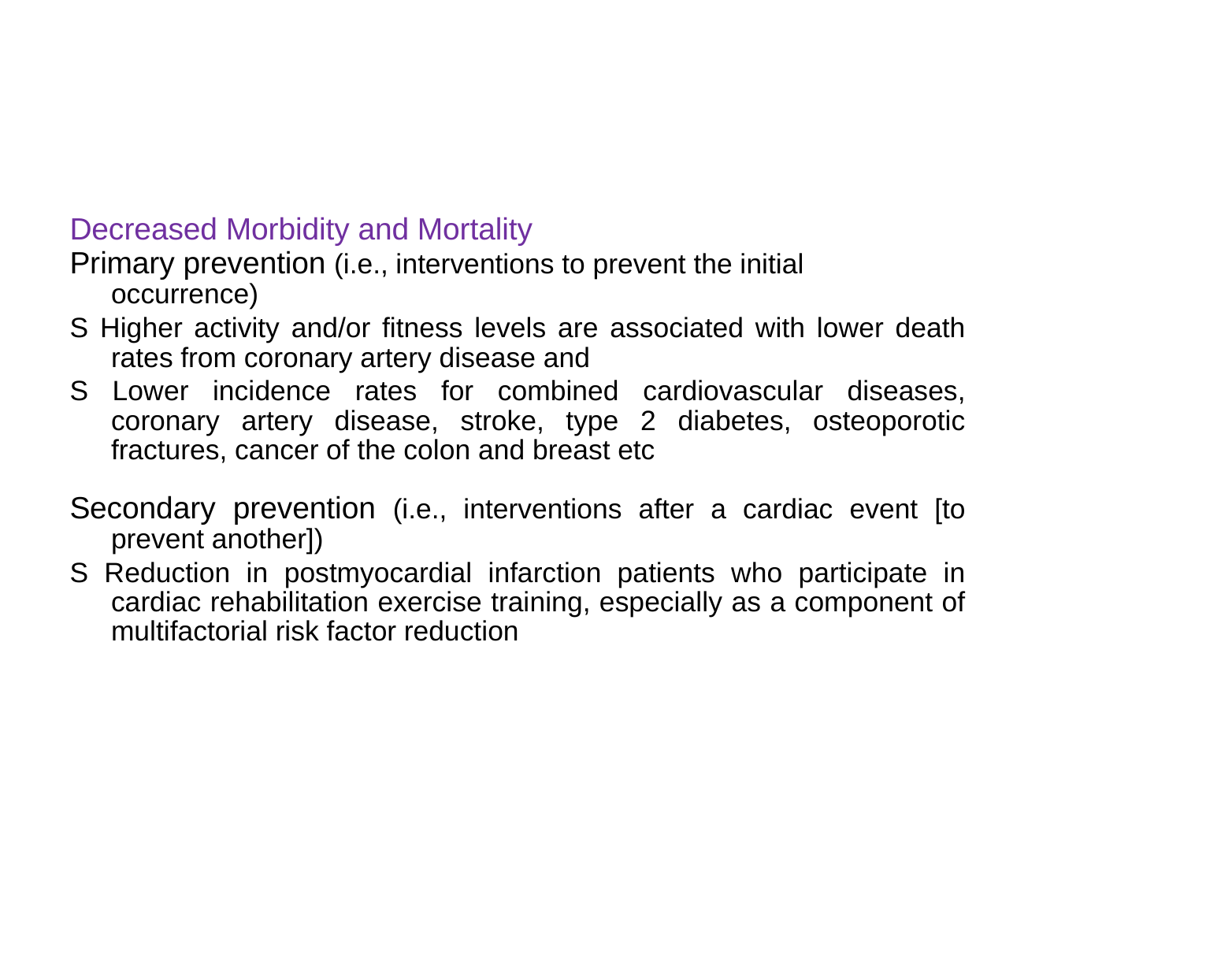

Decreased Morbidity and Mortality
Primary prevention (i.e., interventions to prevent the initial
occurrence)
S Higher activity and/or fitness levels are associated with lower death
rates from coronary artery disease and
S Lower incidence rates for combined cardiovascular diseases,
coronary artery disease, stroke, type 2 diabetes, osteoporotic
fractures, cancer of the colon and breast etc
Secondary prevention (i.e., interventions after a cardiac event [to
prevent another])
S Reduction in postmyocardial infarction patients who participate in
cardiac rehabilitation exercise training, especially as a component of
multifactorial risk factor reduction